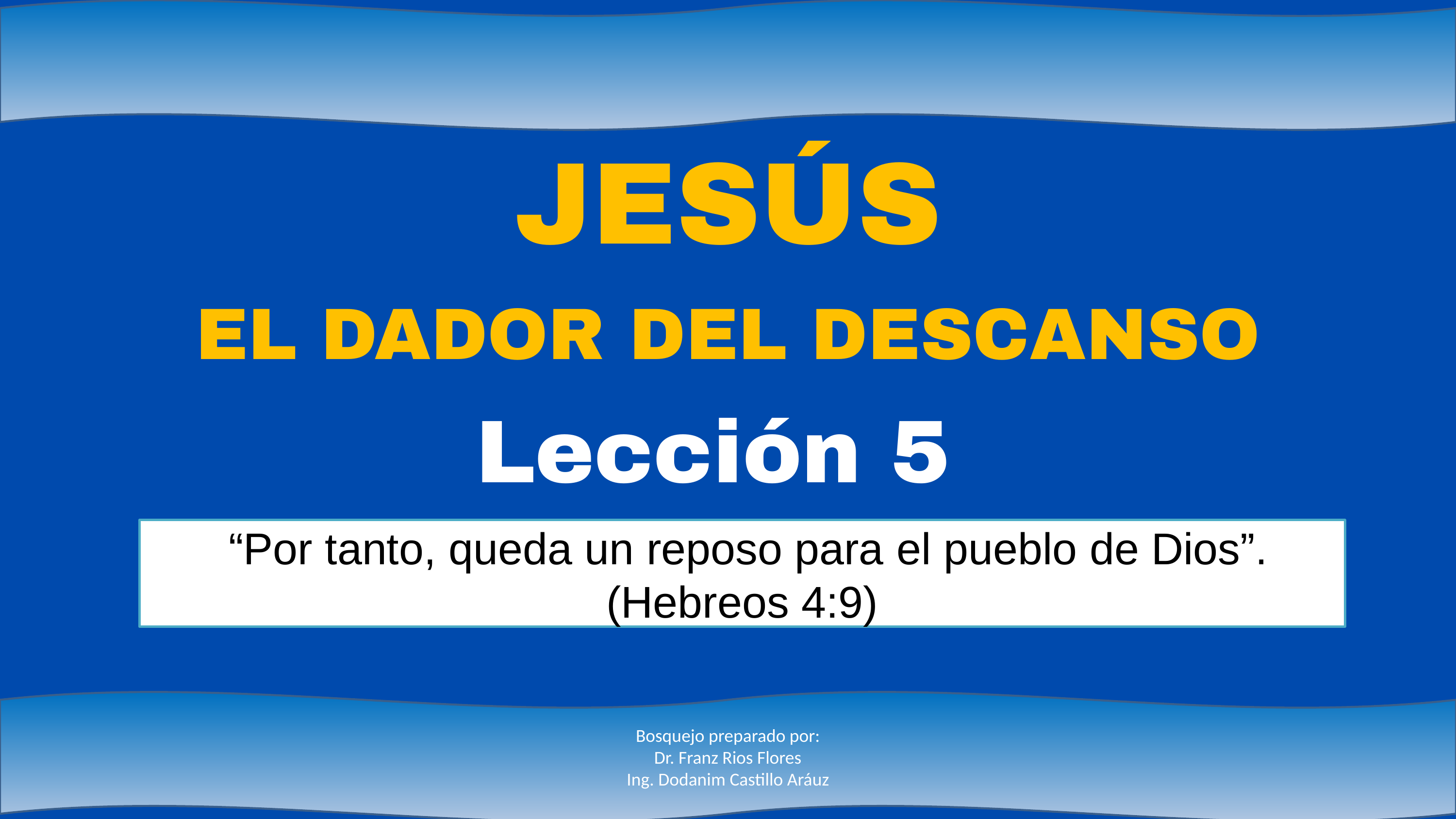

JESÚS
EL DADOR DEL DESCANSO
Lección 5
  “Por tanto, queda un reposo para el pueblo de Dios”.
(Hebreos 4:9)
Bosquejo preparado por:
Dr. Franz Rios Flores
Ing. Dodanim Castillo Aráuz